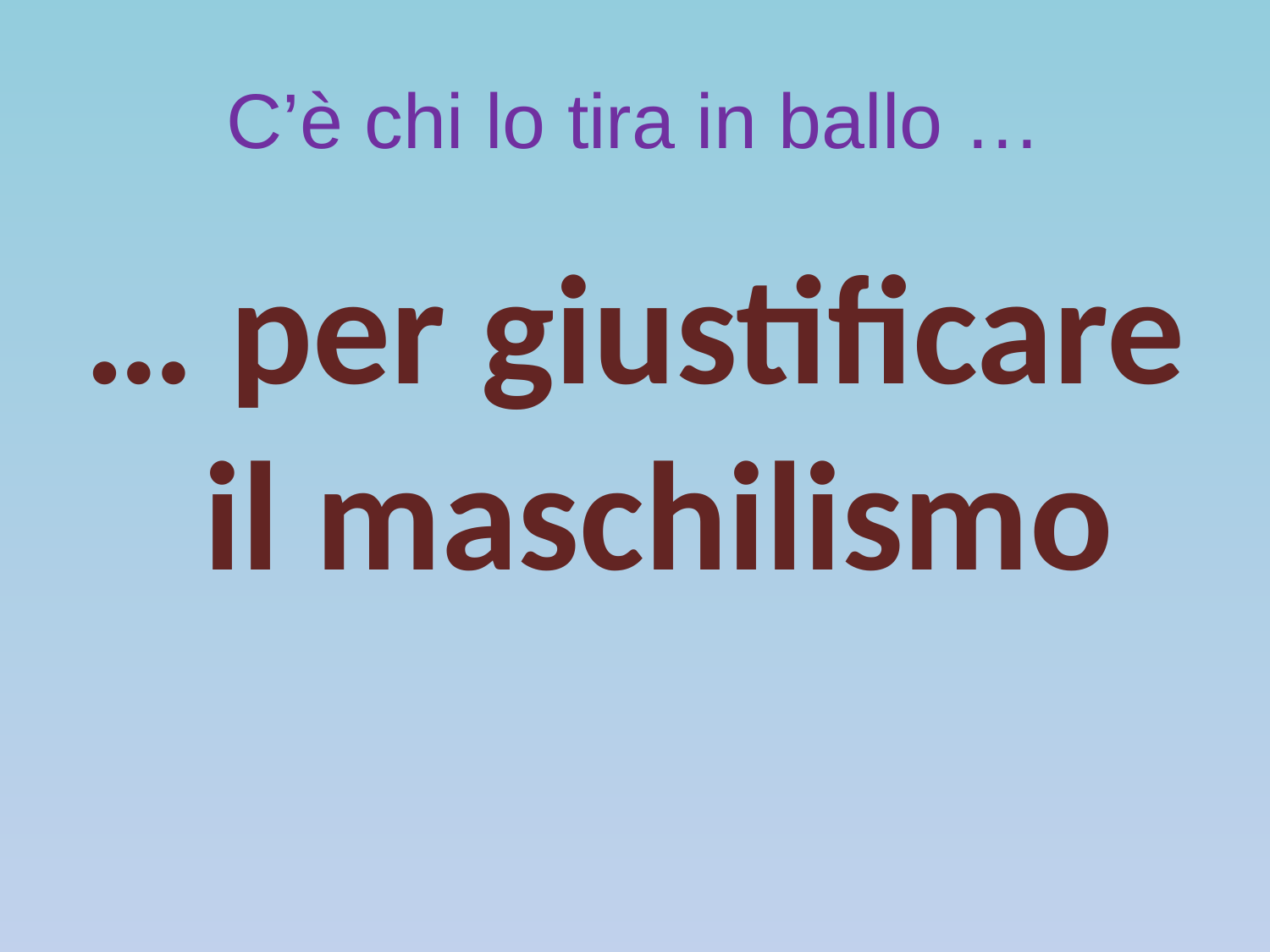

# C’è chi lo tira in ballo …
… per giustificare il maschilismo